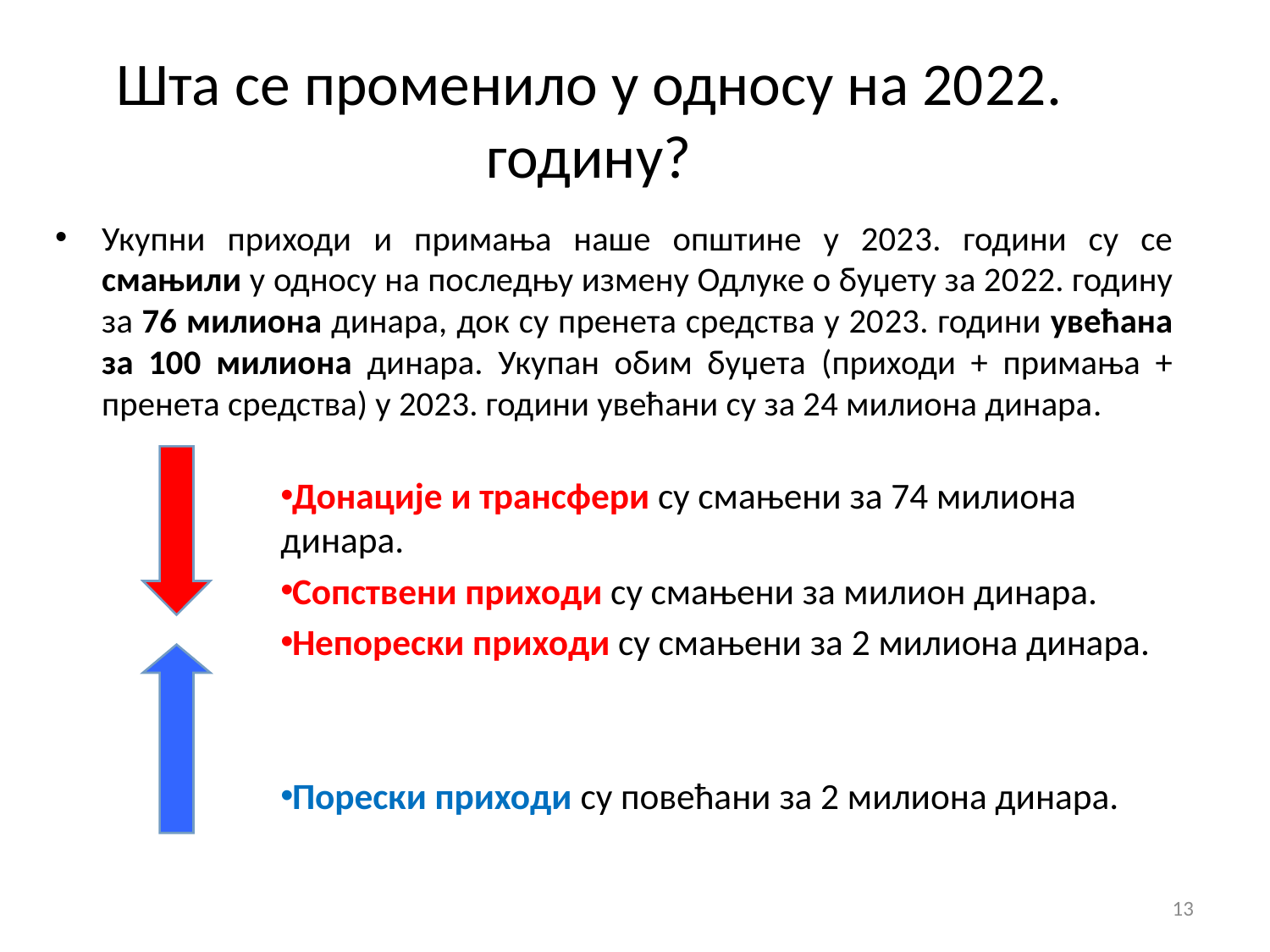

Шта се променило у односу на 2022. годину?
Укупни приходи и примања наше општине у 2023. години су се смањили у односу на последњу измену Одлуке о буџету за 2022. годину за 76 милиона динара, док су пренета средства у 2023. години увећана за 100 милионa динара. Укупан обим буџета (приходи + примања + пренета средства) у 2023. години увећани су за 24 милиона динара.

 Донације и трансфери су смањени за 74 милиона динара.
 Сопствени приходи су смањени за милион динара.
 Непорески приходи су смањени за 2 милиона динара.

 Порески приходи су повећани за 2 милиона динара.

13